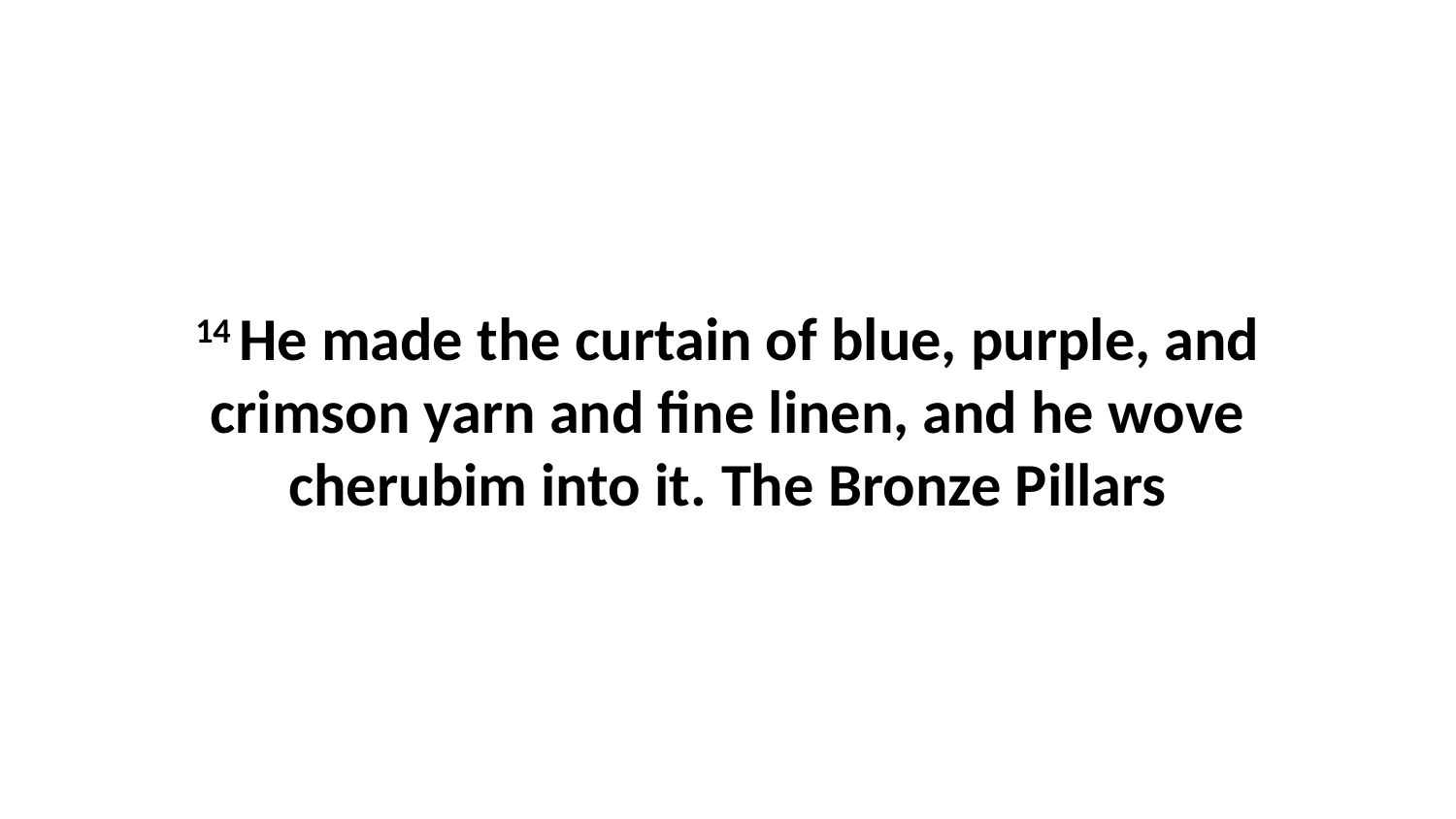

14 He made the curtain of blue, purple, and crimson yarn and fine linen, and he wove cherubim into it. The Bronze Pillars